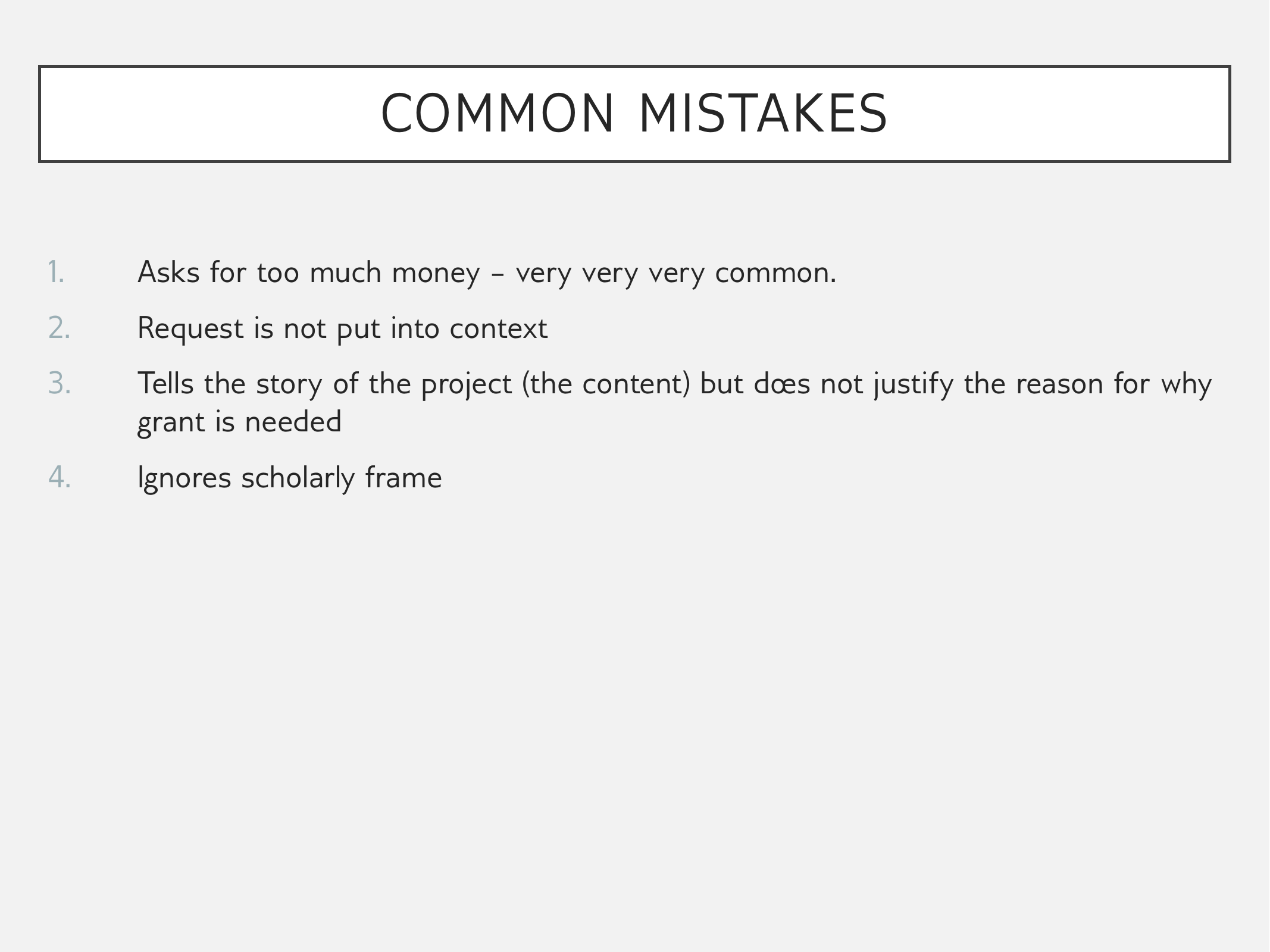

# common mistakes
Asks for too much money – very very very common.
Request is not put into context
Tells the story of the project (the content) but does not justify the reason for why grant is needed
Ignores scholarly frame